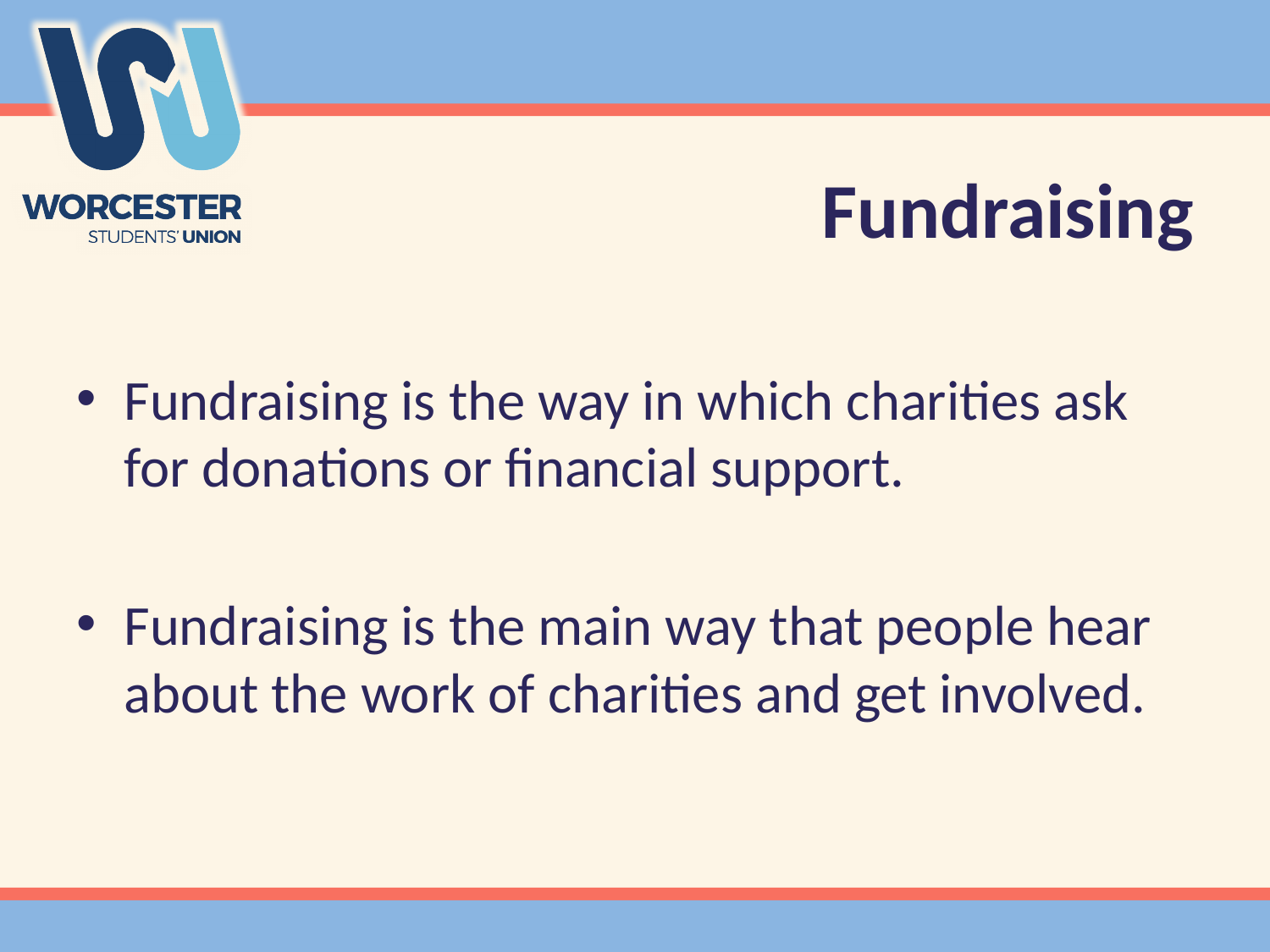

# Fundraising
Fundraising is the way in which charities ask for donations or financial support.

Fundraising is the main way that people hear about the work of charities and get involved.